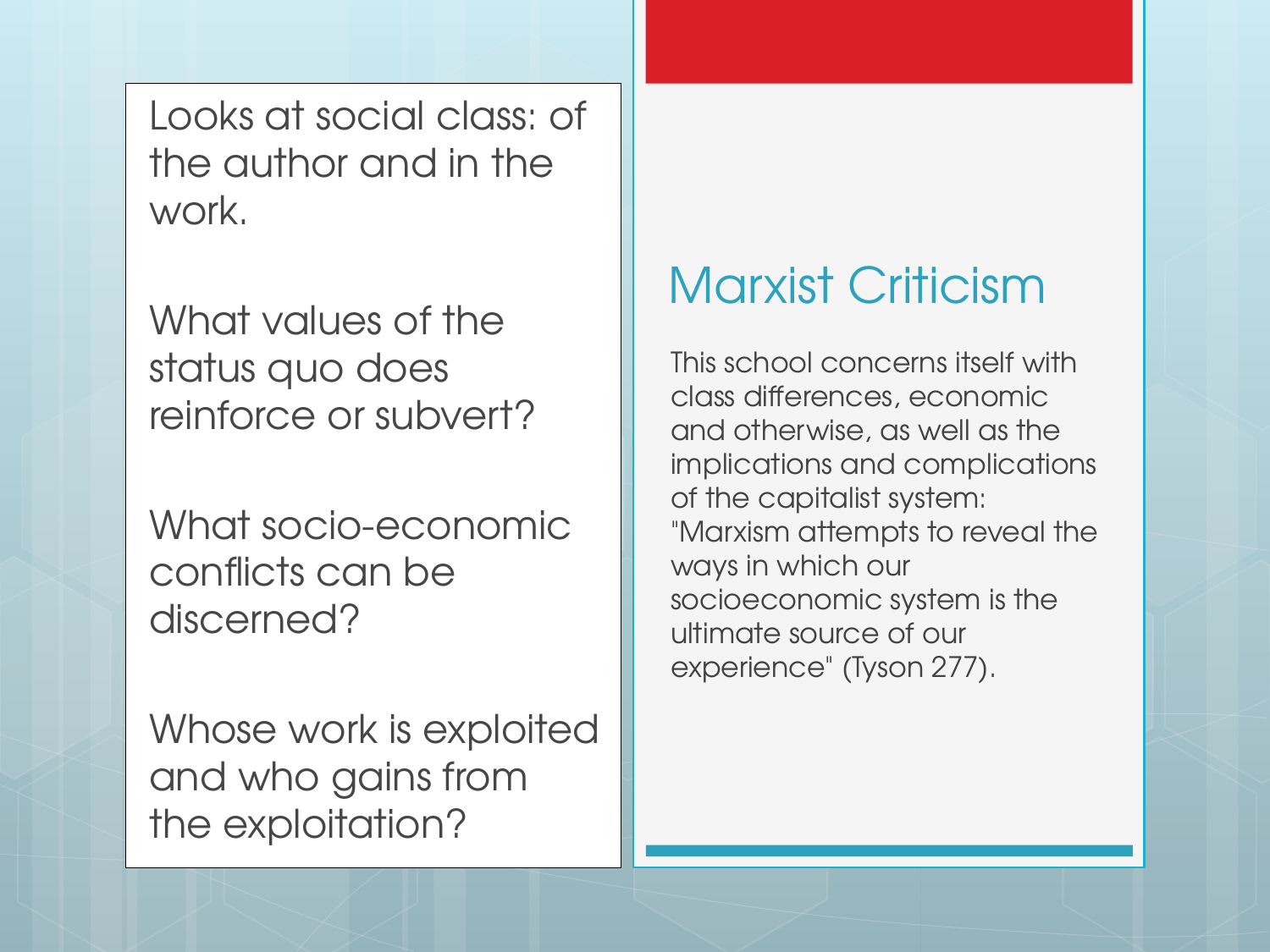

Looks at social class: of the author and in the work.

What values of the status quo does reinforce or subvert?

What socio-economic conflicts can be discerned?

Whose work is exploited and who gains from the exploitation?
# Marxist Criticism
This school concerns itself with class differences, economic and otherwise, as well as the implications and complications of the capitalist system: "Marxism attempts to reveal the ways in which our socioeconomic system is the ultimate source of our experience" (Tyson 277).